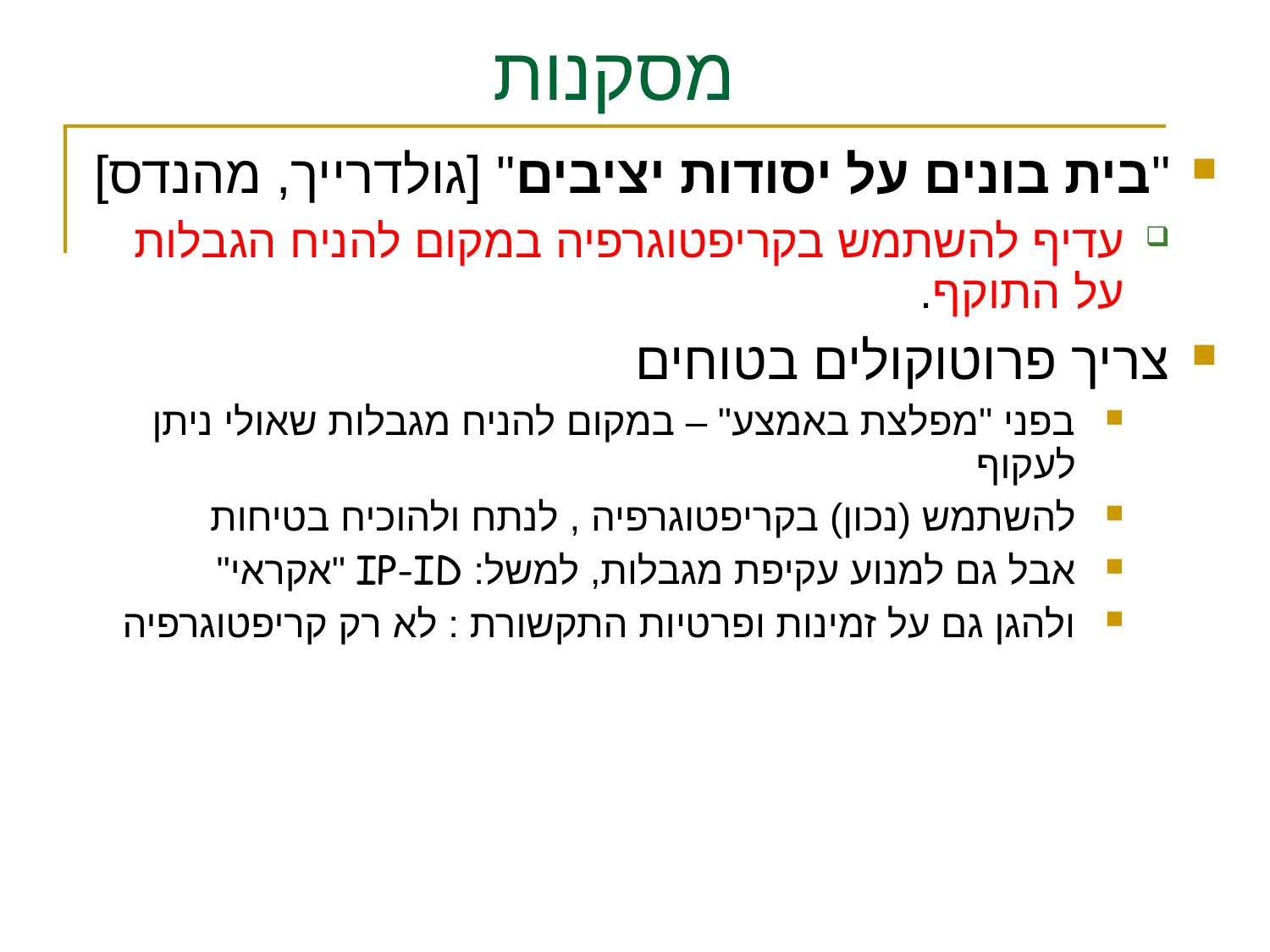

# מסקנות
"בית בונים על יסודות יציבים" [גולדרייך, מהנדס]
עדיף להשתמש בקריפטוגרפיה במקום להניח הגבלות על התוקף.
צריך פרוטוקולים בטוחים
בפני "מפלצת באמצע" – במקום להניח מגבלות שאולי ניתן לעקוף
להשתמש (נכון) בקריפטוגרפיה , לנתח ולהוכיח בטיחות
אבל גם למנוע עקיפת מגבלות, למשל: IP-ID "אקראי"
ולהגן גם על זמינות ופרטיות התקשורת : לא רק קריפטוגרפיה